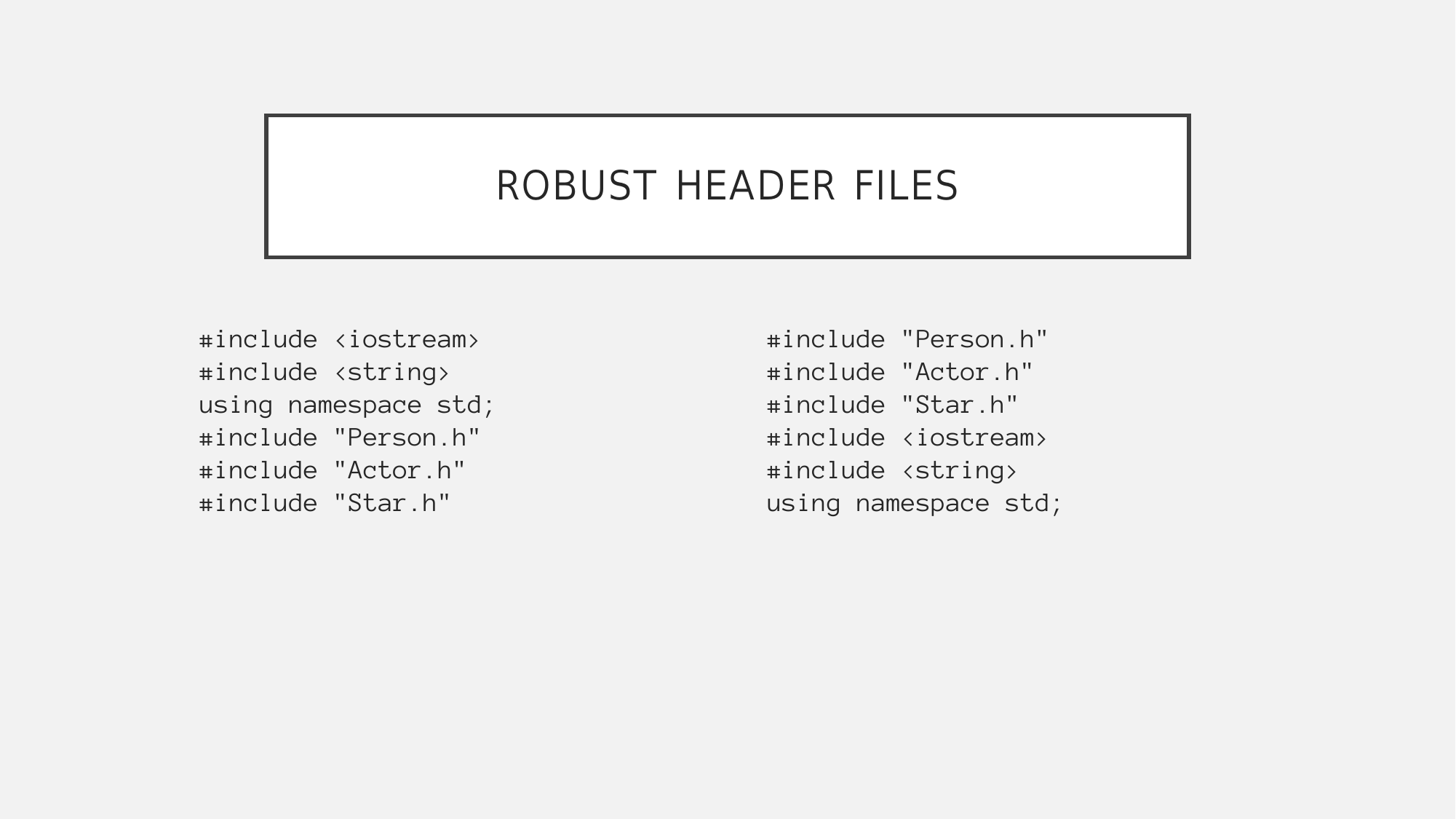

# Robust Header Files
#include <iostream>
#include <string>
using namespace std;
#include "Person.h"
#include "Actor.h"
#include "Star.h"
#include "Person.h"
#include "Actor.h"
#include "Star.h"
#include <iostream>
#include <string>
using namespace std;